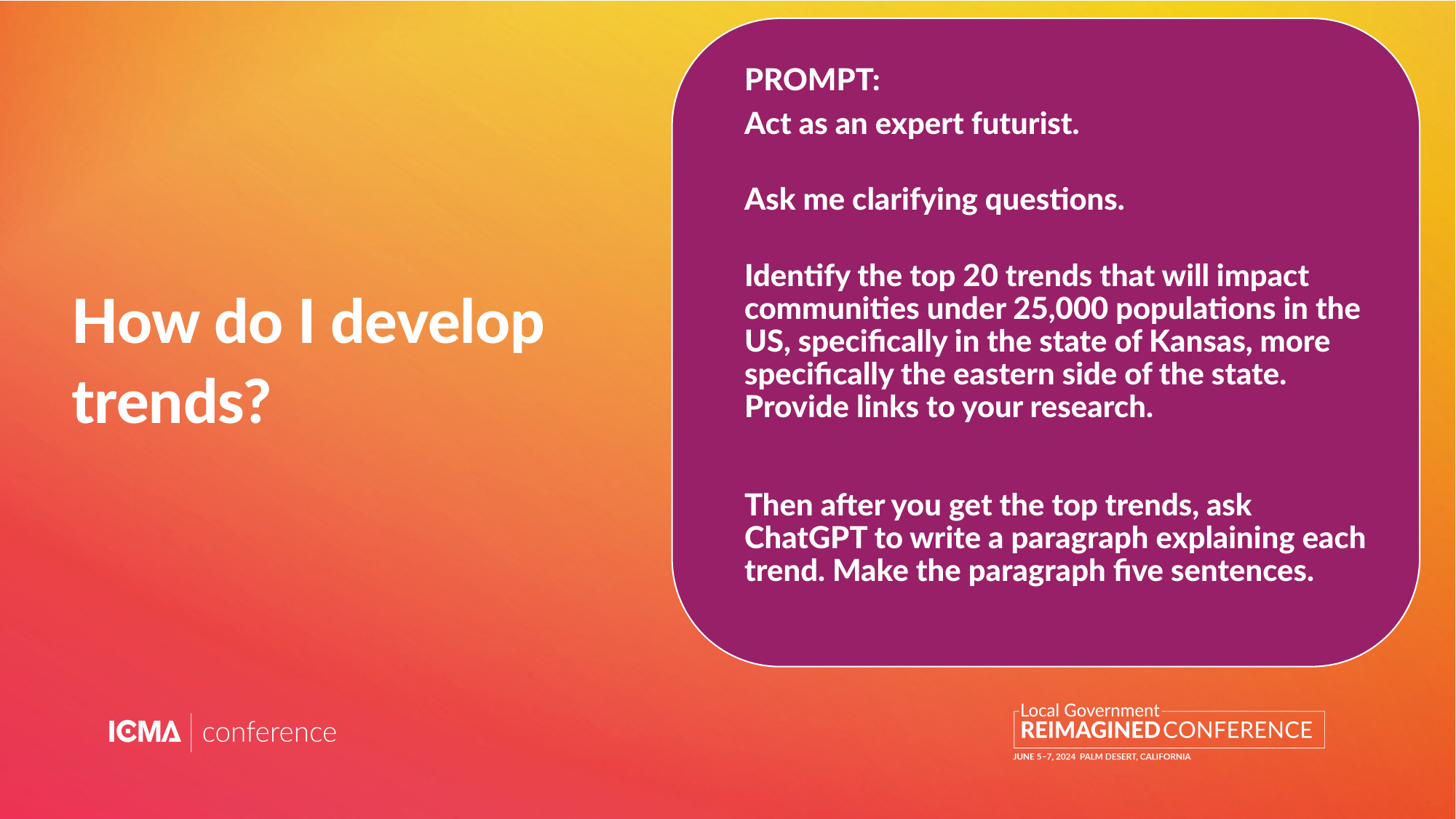

PROMPT:
Act as an expert futurist.
Ask me clarifying questions.
Identify the top 20 trends that will impact communities under 25,000 populations in the US, specifically in the state of Kansas, more specifically the eastern side of the state. Provide links to your research.
Then after you get the top trends, ask ChatGPT to write a paragraph explaining each trend. Make the paragraph five sentences.
# How do I develop trends?